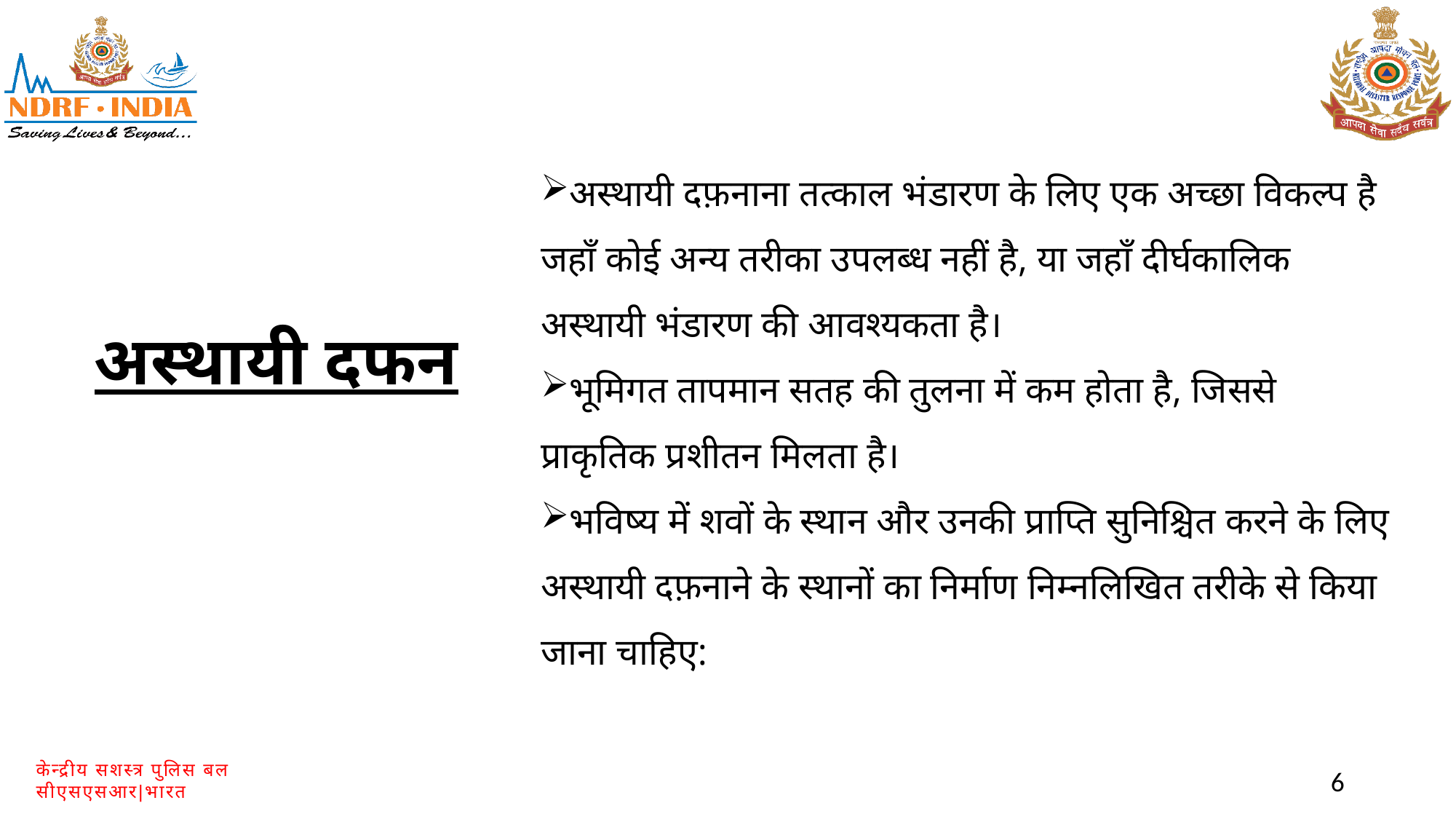

अस्थायी दफ़नाना तत्काल भंडारण के लिए एक अच्छा विकल्प है जहाँ कोई अन्य तरीका उपलब्ध नहीं है, या जहाँ दीर्घकालिक अस्थायी भंडारण की आवश्यकता है।
भूमिगत तापमान सतह की तुलना में कम होता है, जिससे प्राकृतिक प्रशीतन मिलता है।
भविष्य में शवों के स्थान और उनकी प्राप्ति सुनिश्चित करने के लिए अस्थायी दफ़नाने के स्थानों का निर्माण निम्नलिखित तरीके से किया जाना चाहिए:
अस्थायी दफन
6